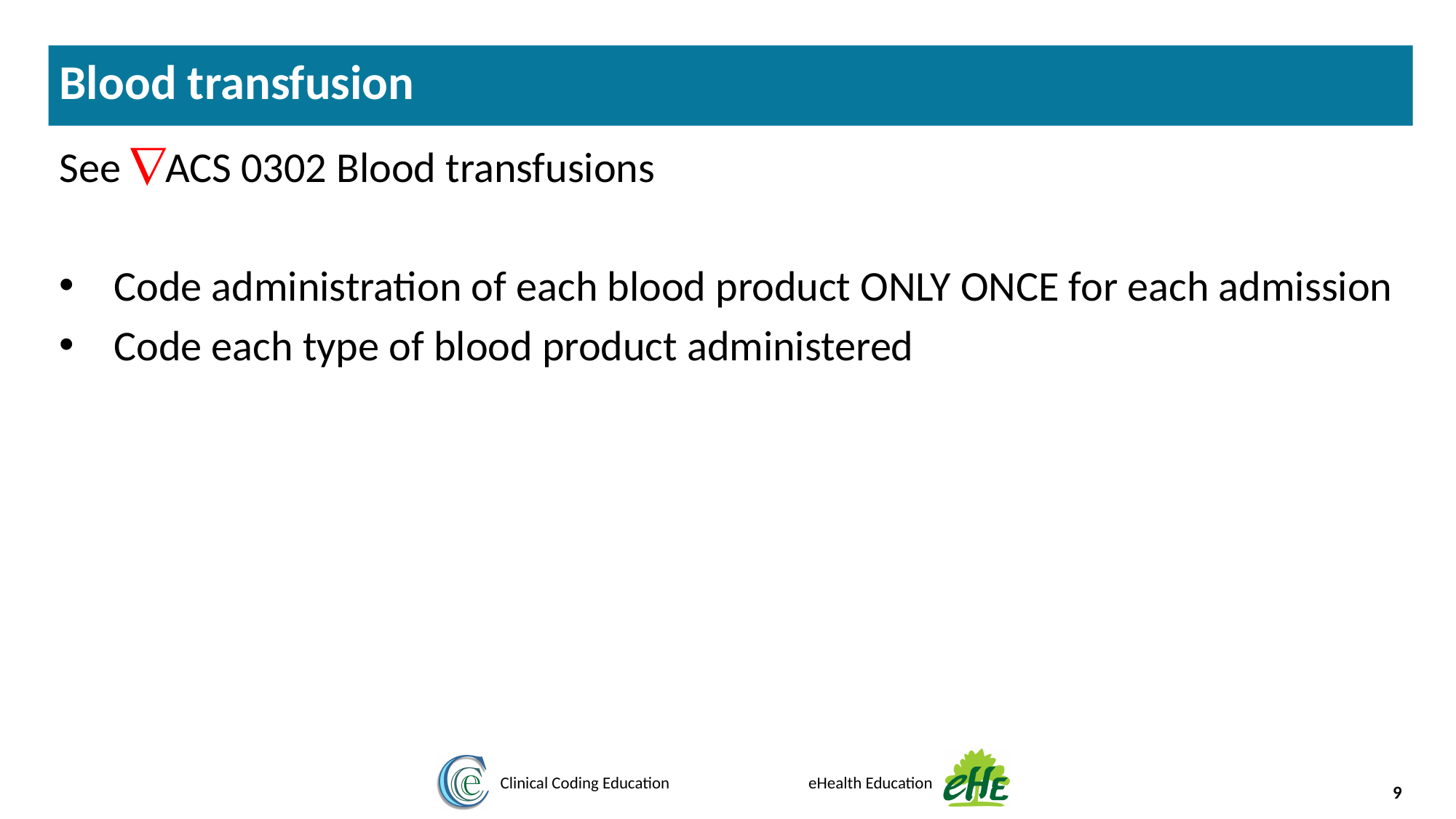

Blood transfusion
See ∇ACS 0302 Blood transfusions

Code administration of each blood product ONLY ONCE for each admission
Code each type of blood product administered
9